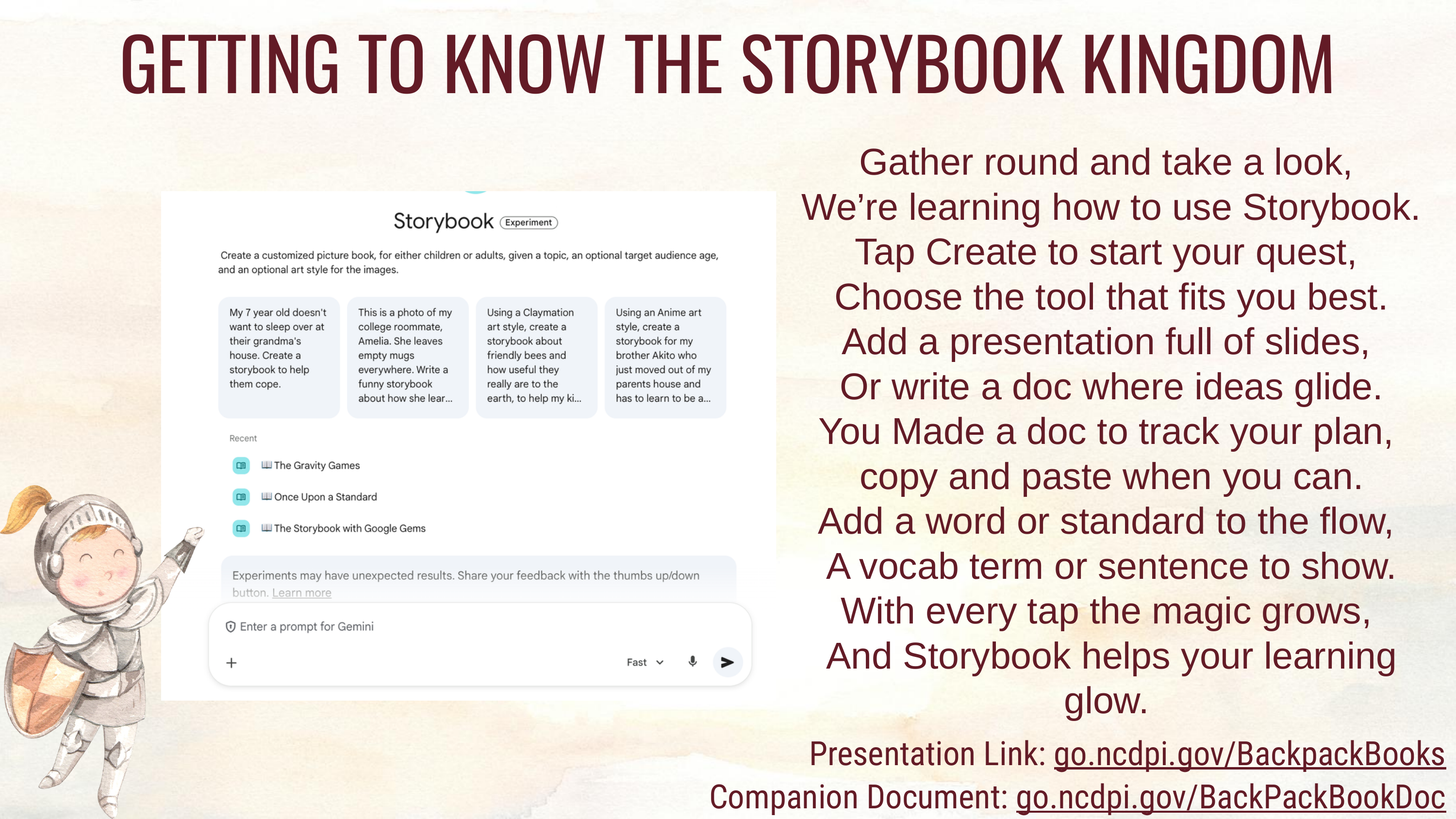

GETTING TO KNOW THE STORYBOOK KINGDOM
Gather round and take a look,
 We’re learning how to use Storybook.
Tap Create to start your quest,
 Choose the tool that fits you best.
Add a presentation full of slides,
 Or write a doc where ideas glide.
You Made a doc to track your plan,
 copy and paste when you can.
Add a word or standard to the flow,
 A vocab term or sentence to show.
With every tap the magic grows,
 And Storybook helps your learning glow.

Presentation Link: go.ncdpi.gov/BackpackBooks
Companion Document: go.ncdpi.gov/BackPackBookDoc